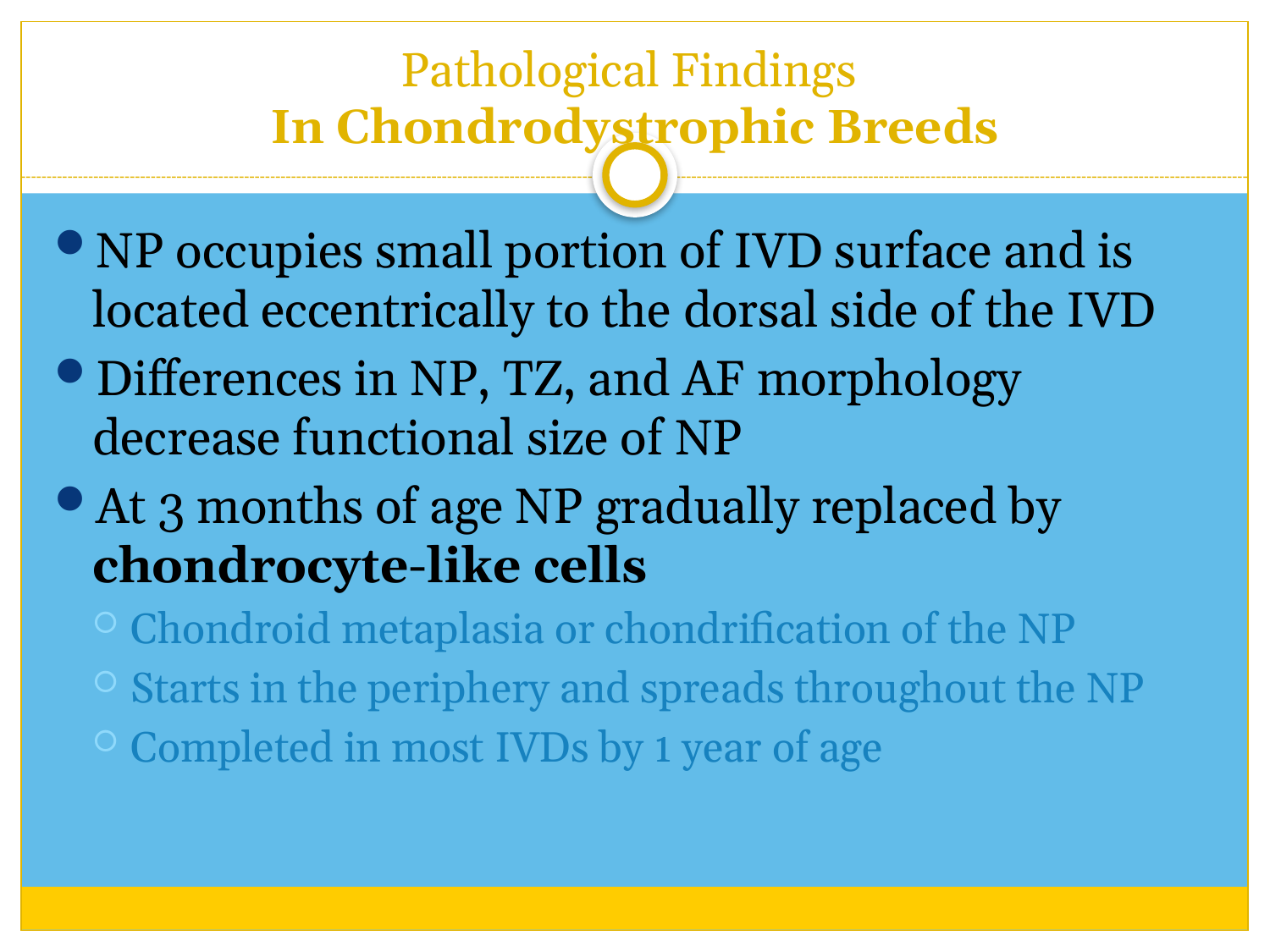

# Pathological Findings In Chondrodystrophic Breeds
NP occupies small portion of IVD surface and is located eccentrically to the dorsal side of the IVD
Differences in NP, TZ, and AF morphology decrease functional size of NP
At 3 months of age NP gradually replaced by chondrocyte-like cells
Chondroid metaplasia or chondrification of the NP
Starts in the periphery and spreads throughout the NP
Completed in most IVDs by 1 year of age